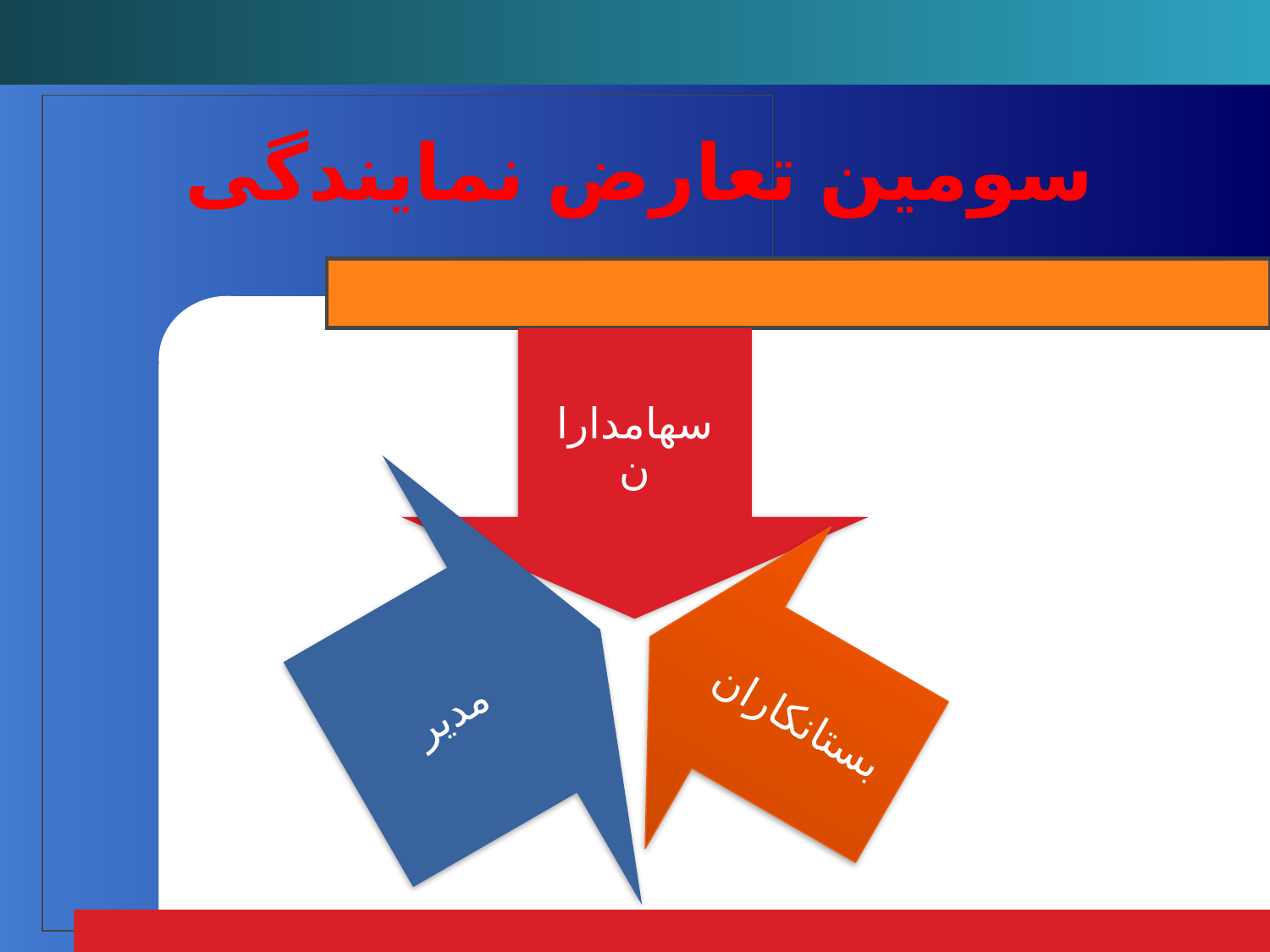

# سومین تعارض نمایندگی
سهامداران
مدیر
بستانکاران